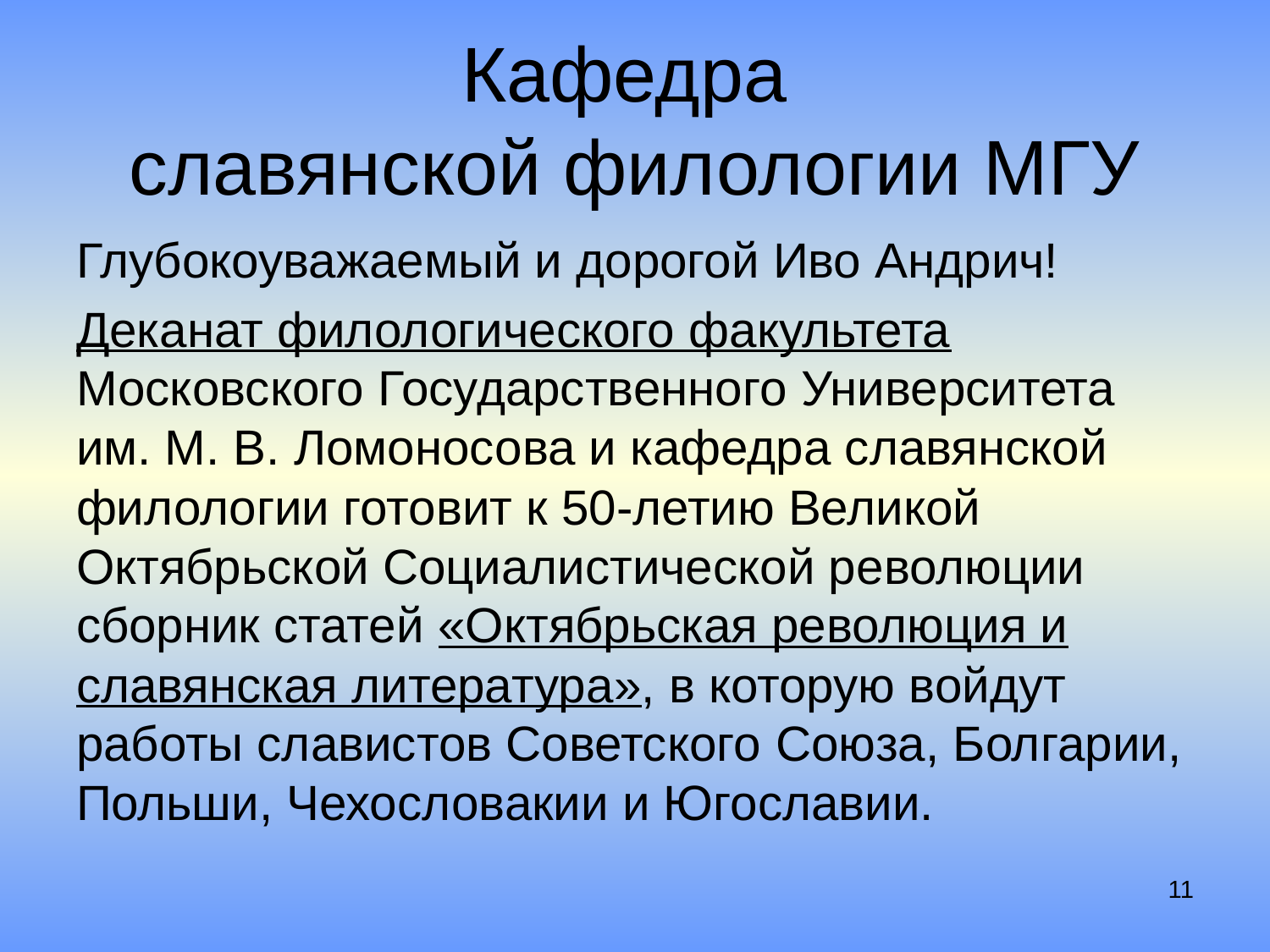

# Кафедра славянской филологии МГУ
Глубокоуважаемый и дорогой Иво Андрич!
Деканат филологического факультета Московского Государственного Университета им. М. В. Ломоносова и кафедра славянской филологии готовит к 50-летию Великой Октябрьской Социалистической революции сборник статей «Октябрьская революция и славянская литература», в которую войдут работы славистов Советского Cоюза, Болгарии, Польши, Чехословакии и Югославии.
11